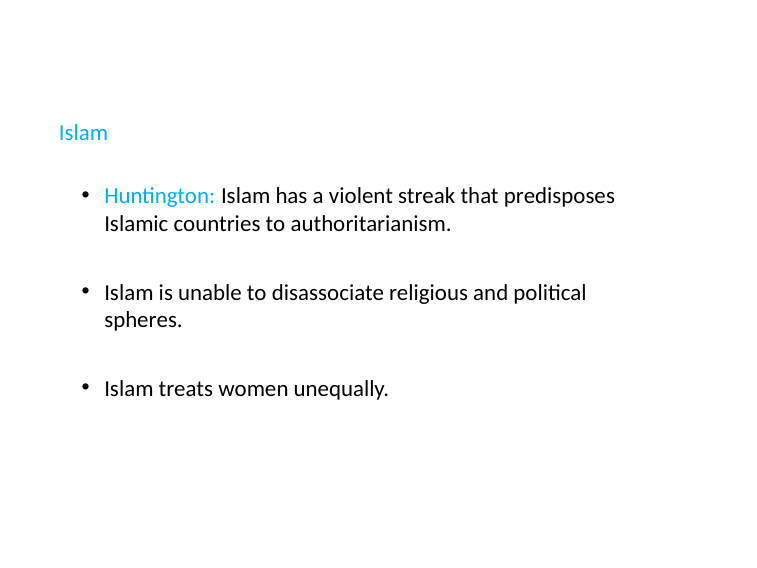

Islam

Huntington: Islam has a violent streak that predisposes  Islamic countries to authoritarianism.

Islam is unable to disassociate religious and political spheres.

Islam treats women unequally.